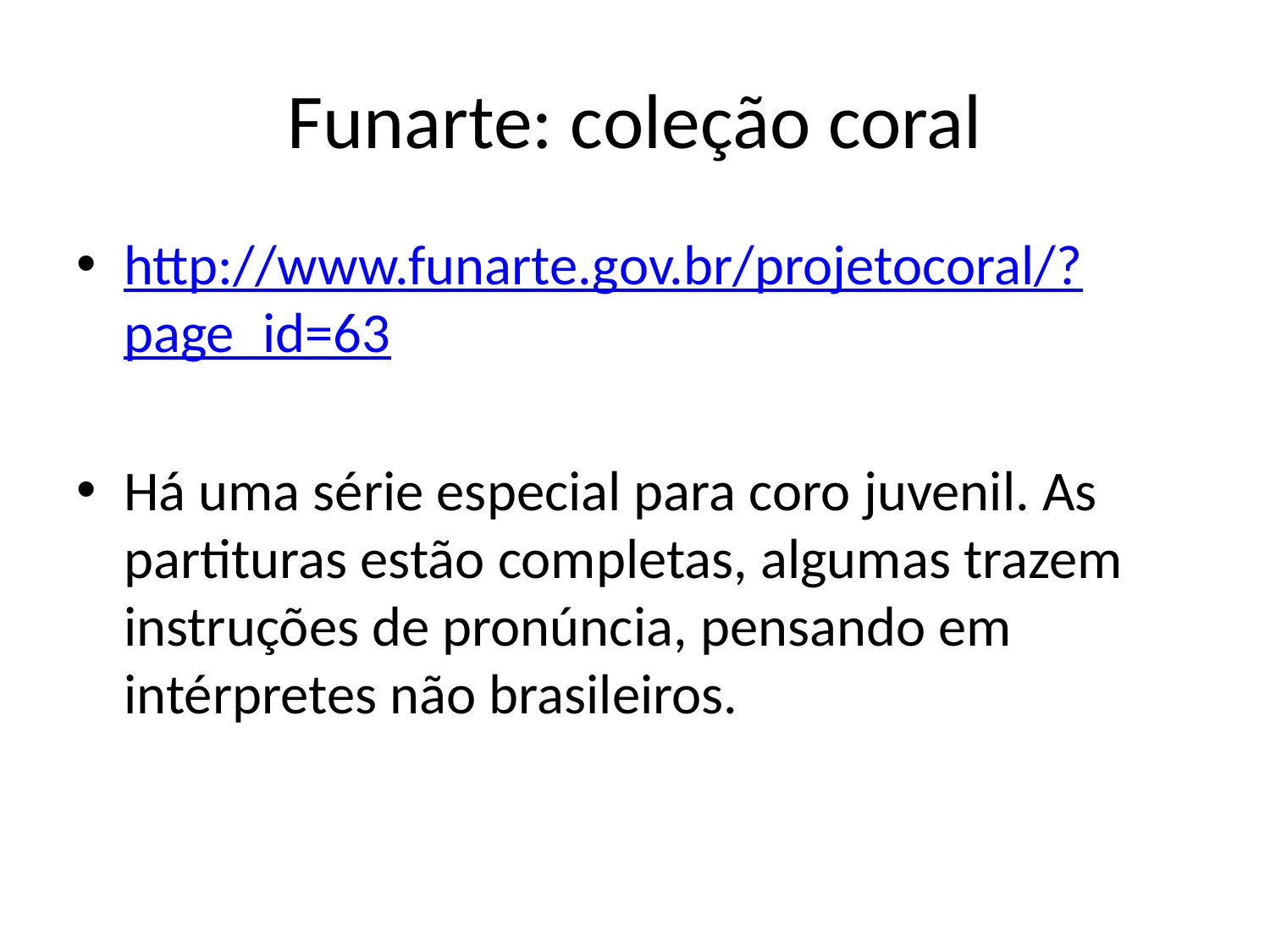

# Funarte: coleção coral
http://www.funarte.gov.br/projetocoral/?page_id=63

Há uma série especial para coro juvenil. As partituras estão completas, algumas trazem instruções de pronúncia, pensando em intérpretes não brasileiros.